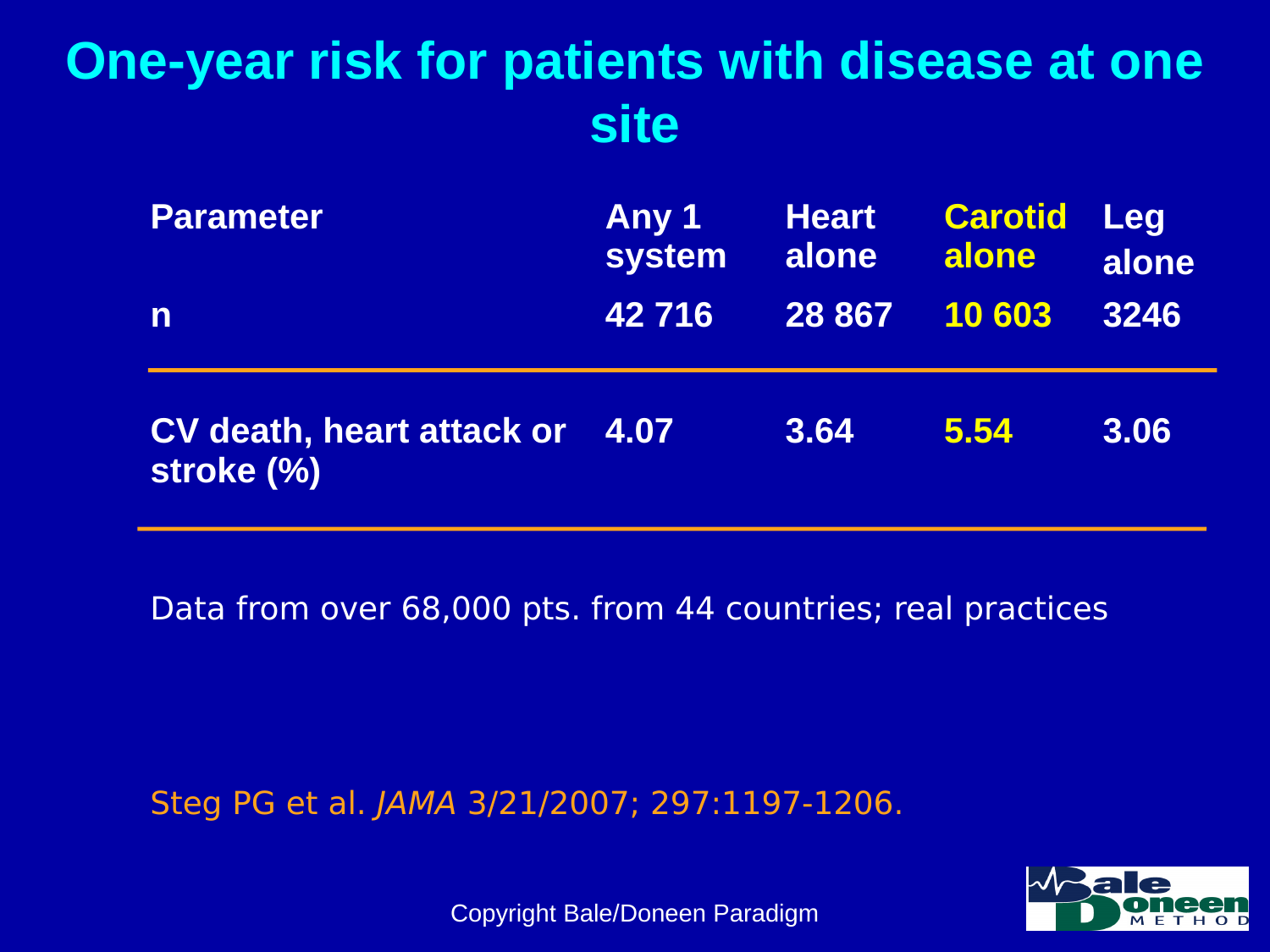

# One-year risk for patients with disease at one site
| Parameter | Any 1 system | Heart alone | Carotid alone | Leg alone |
| --- | --- | --- | --- | --- |
| n | 42 716 | 28 867 | 10 603 | 3246 |
|  |  |  |  |  |
| CV death, heart attack or stroke (%) | 4.07 | 3.64 | 5.54 | 3.06 |
|  |  |  |  |  |

Data from over 68,000 pts. from 44 countries; real practices

Steg PG et al. JAMA 3/21/2007; 297:1197-1206.
Copyright Bale/Doneen Paradigm